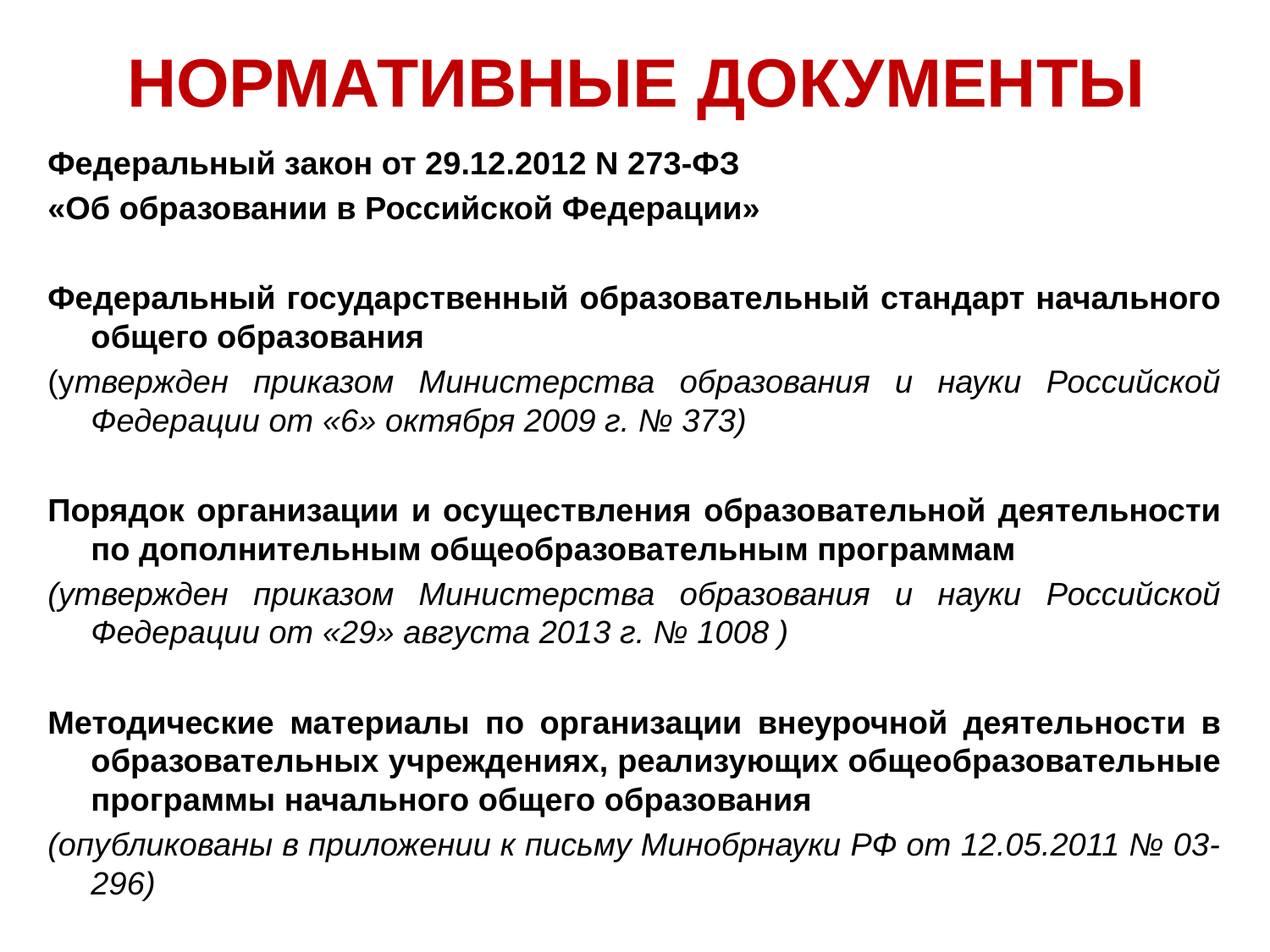

# НОРМАТИВНЫЕ ДОКУМЕНТЫ
Федеральный закон от 29.12.2012 N 273-ФЗ
«Об образовании в Российской Федерации»

Федеральный государственный образовательный стандарт начального общего образования
(утвержден приказом Министерства образования и науки Российской Федерации от «6» октября 2009 г. № 373)

Порядок организации и осуществления образовательной деятельности по дополнительным общеобразовательным программам
(утвержден приказом Министерства образования и науки Российской Федерации от «29» августа 2013 г. № 1008 )

Методические материалы по организации внеурочной деятельности в образовательных учреждениях, реализующих общеобразовательные программы начального общего образования
(опубликованы в приложении к письму Минобрнауки РФ от 12.05.2011 № 03-296)